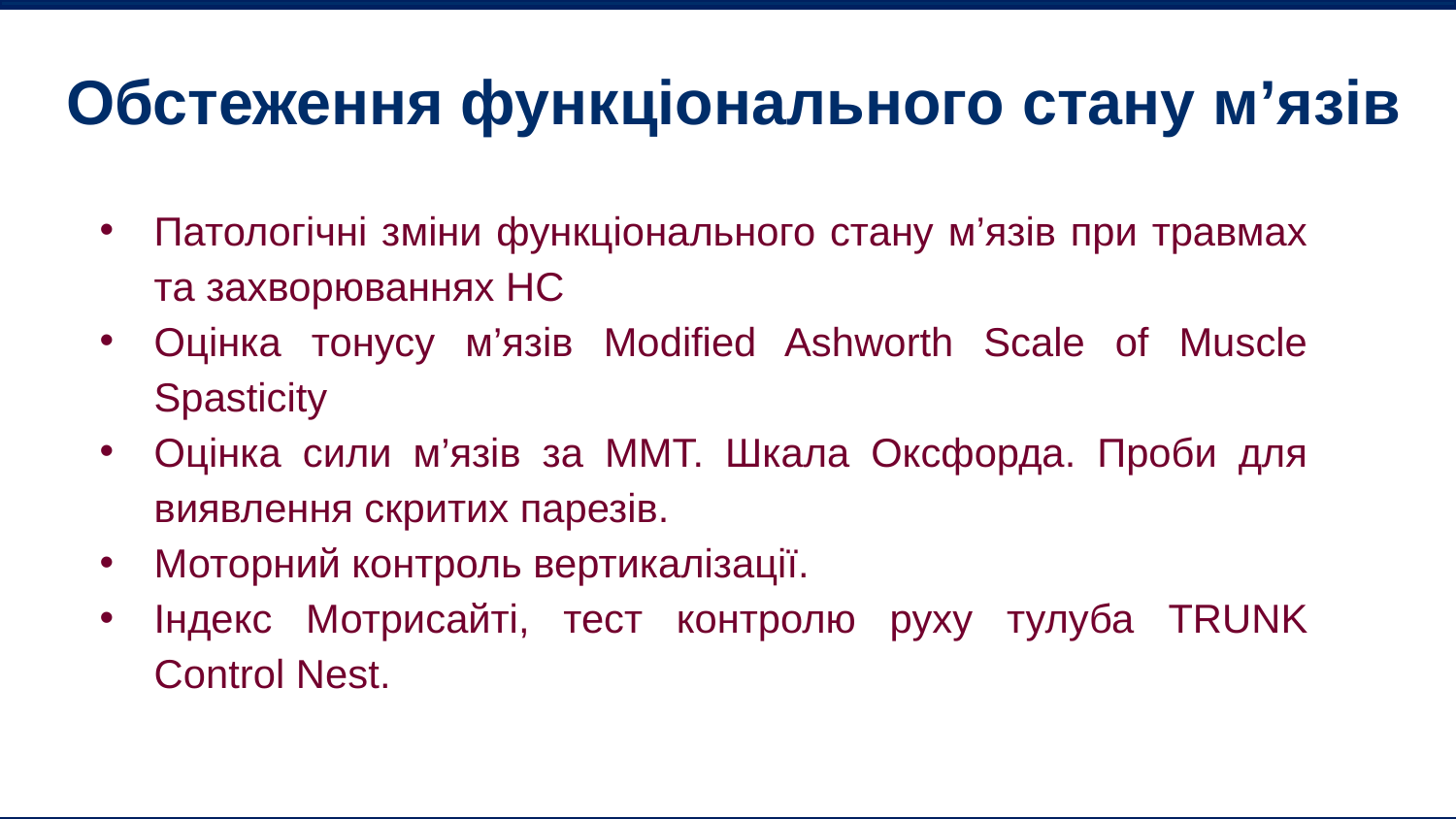

# Обстеження функціонального стану м’язів
Патологічні зміни функціонального стану м’язів при травмах та захворюваннях НС
Оцінка тонусу м’язів Modified Ashworth Scale of Muscle Spasticity
Оцінка сили м’язів за ММТ. Шкала Оксфорда. Проби для виявлення скритих парезів.
Моторний контроль вертикалізації.
Індекс Мотрисайті, тест контролю руху тулуба TRUNK Control Nest.